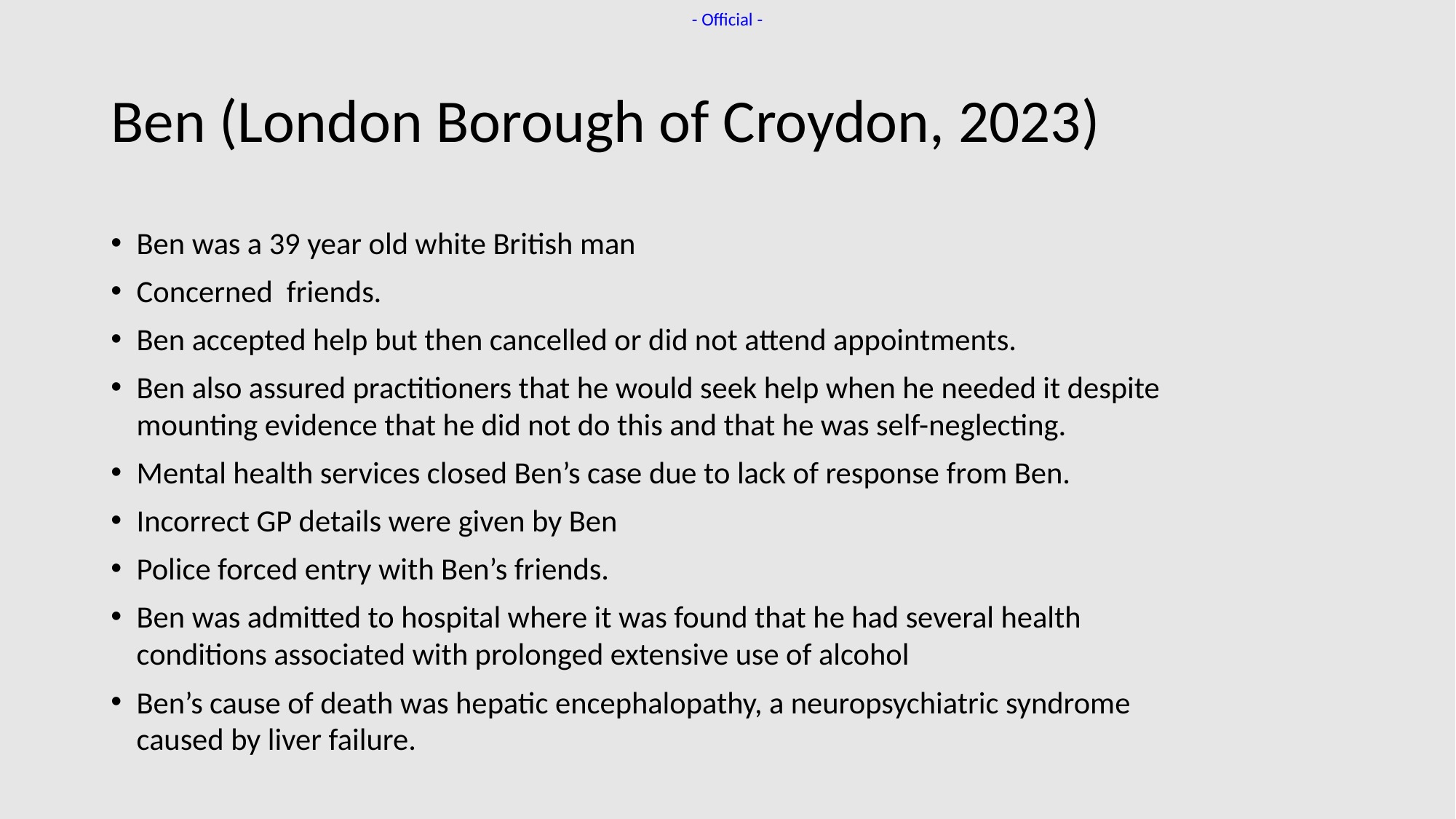

# Ben (London Borough of Croydon, 2023)
Ben was a 39 year old white British man
Concerned  friends.
Ben accepted help but then cancelled or did not attend appointments.
Ben also assured practitioners that he would seek help when he needed it despite mounting evidence that he did not do this and that he was self-neglecting.
Mental health services closed Ben’s case due to lack of response from Ben.
Incorrect GP details were given by Ben
Police forced entry with Ben’s friends.
Ben was admitted to hospital where it was found that he had several health conditions associated with prolonged extensive use of alcohol
Ben’s cause of death was hepatic encephalopathy, a neuropsychiatric syndrome caused by liver failure.